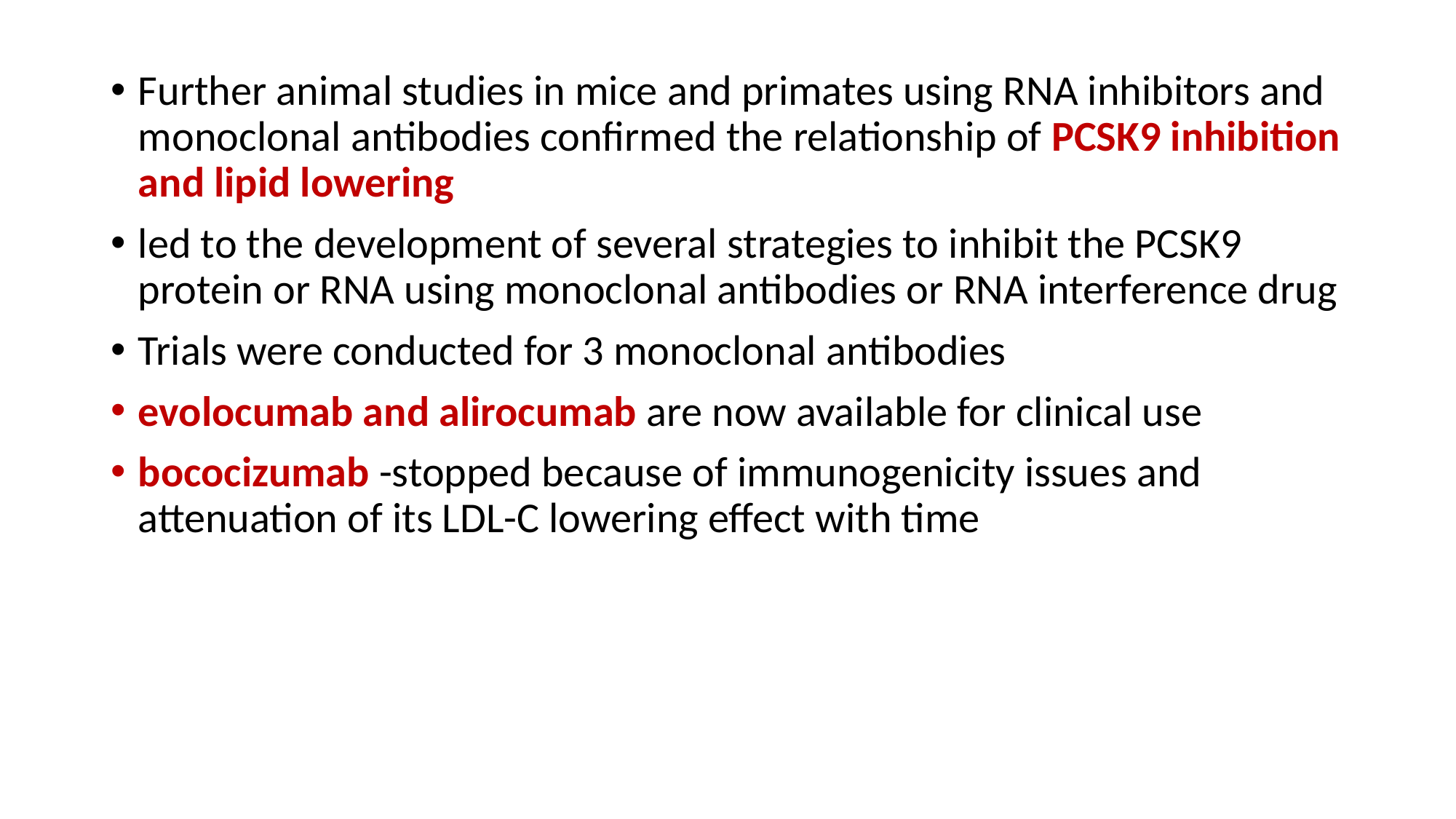

Further animal studies in mice and primates using RNA inhibitors and monoclonal antibodies confirmed the relationship of PCSK9 inhibition and lipid lowering
led to the development of several strategies to inhibit the PCSK9 protein or RNA using monoclonal antibodies or RNA interference drug
Trials were conducted for 3 monoclonal antibodies
evolocumab and alirocumab are now available for clinical use
bococizumab -stopped because of immunogenicity issues and attenuation of its LDL-C lowering effect with time